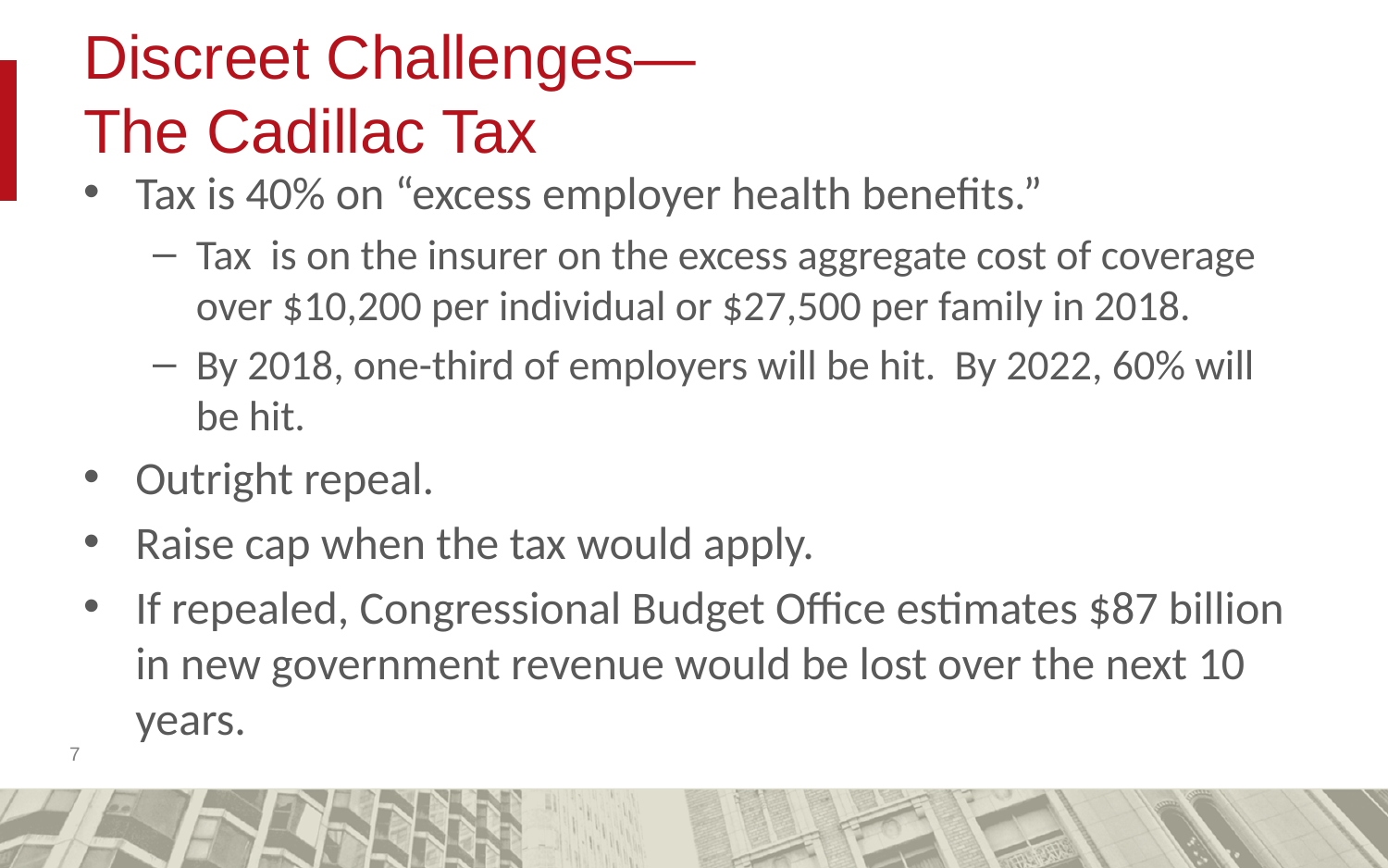

# Discreet Challenges— The Cadillac Tax
Tax is 40% on “excess employer health benefits.”
Tax  is on the insurer on the excess aggregate cost of coverage over $10,200 per individual or $27,500 per family in 2018.
By 2018, one-third of employers will be hit.  By 2022, 60% will be hit.
Outright repeal.
Raise cap when the tax would apply.
If repealed, Congressional Budget Office estimates $87 billion in new government revenue would be lost over the next 10 years.